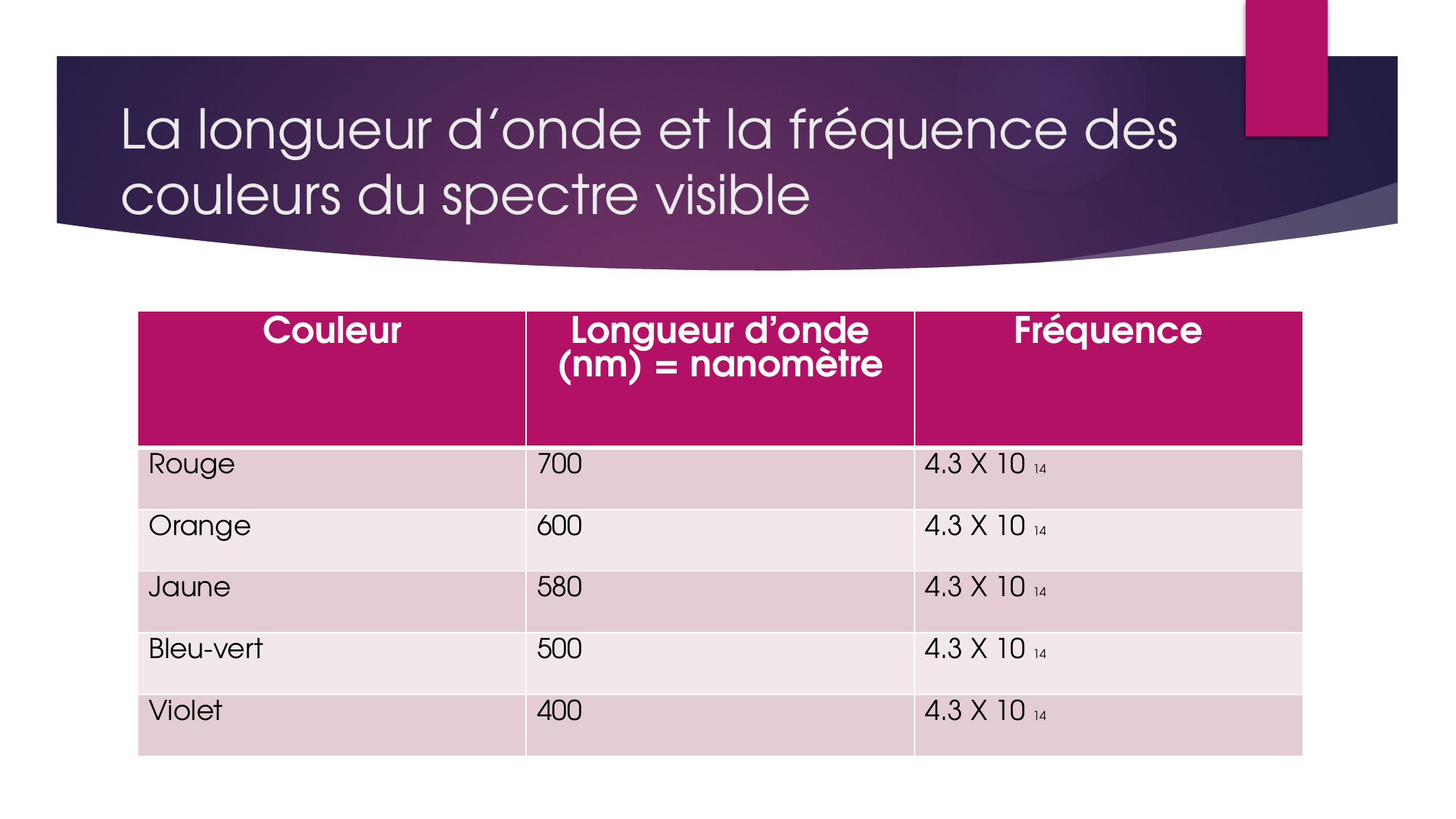

# La longueur d’onde et la fréquence des couleurs du spectre visible
| Couleur | Longueur d’onde (nm) = nanomètre | Fréquence |
| --- | --- | --- |
| Rouge | 700 | 4.3 X 10 14 |
| Orange | 600 | 4.3 X 10 14 |
| Jaune | 580 | 4.3 X 10 14 |
| Bleu-vert | 500 | 4.3 X 10 14 |
| Violet | 400 | 4.3 X 10 14 |